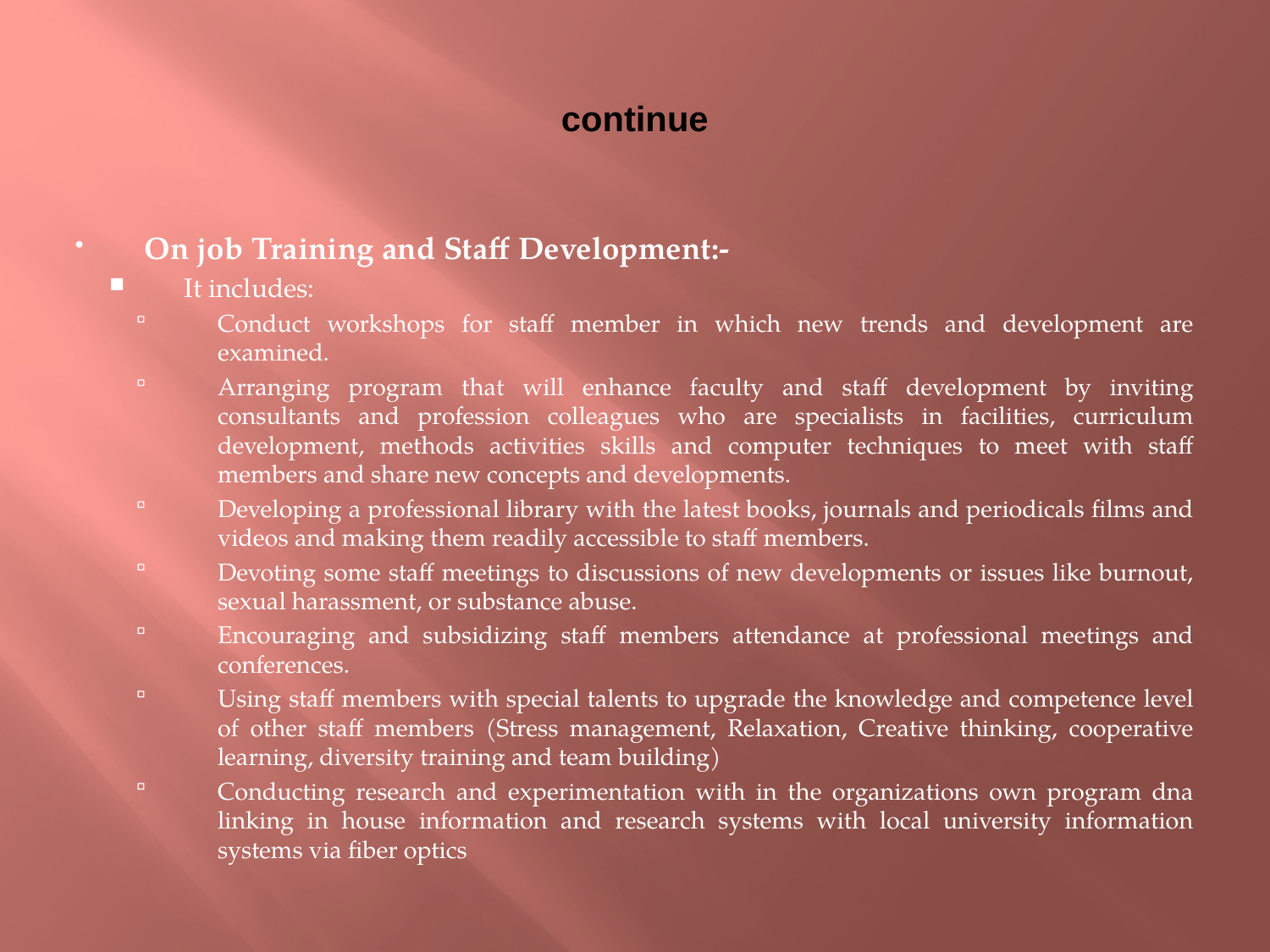

# continue
On job Training and Staff Development:-
It includes:
Conduct workshops for staff member in which new trends and development are examined.
Arranging program that will enhance faculty and staff development by inviting consultants and profession colleagues who are specialists in facilities, curriculum development, methods activities skills and computer techniques to meet with staff members and share new concepts and developments.
Developing a professional library with the latest books, journals and periodicals films and videos and making them readily accessible to staff members.
Devoting some staff meetings to discussions of new developments or issues like burnout, sexual harassment, or substance abuse.
Encouraging and subsidizing staff members attendance at professional meetings and conferences.
Using staff members with special talents to upgrade the knowledge and competence level of other staff members (Stress management, Relaxation, Creative thinking, cooperative learning, diversity training and team building)
Conducting research and experimentation with in the organizations own program dna linking in house information and research systems with local university information systems via fiber optics